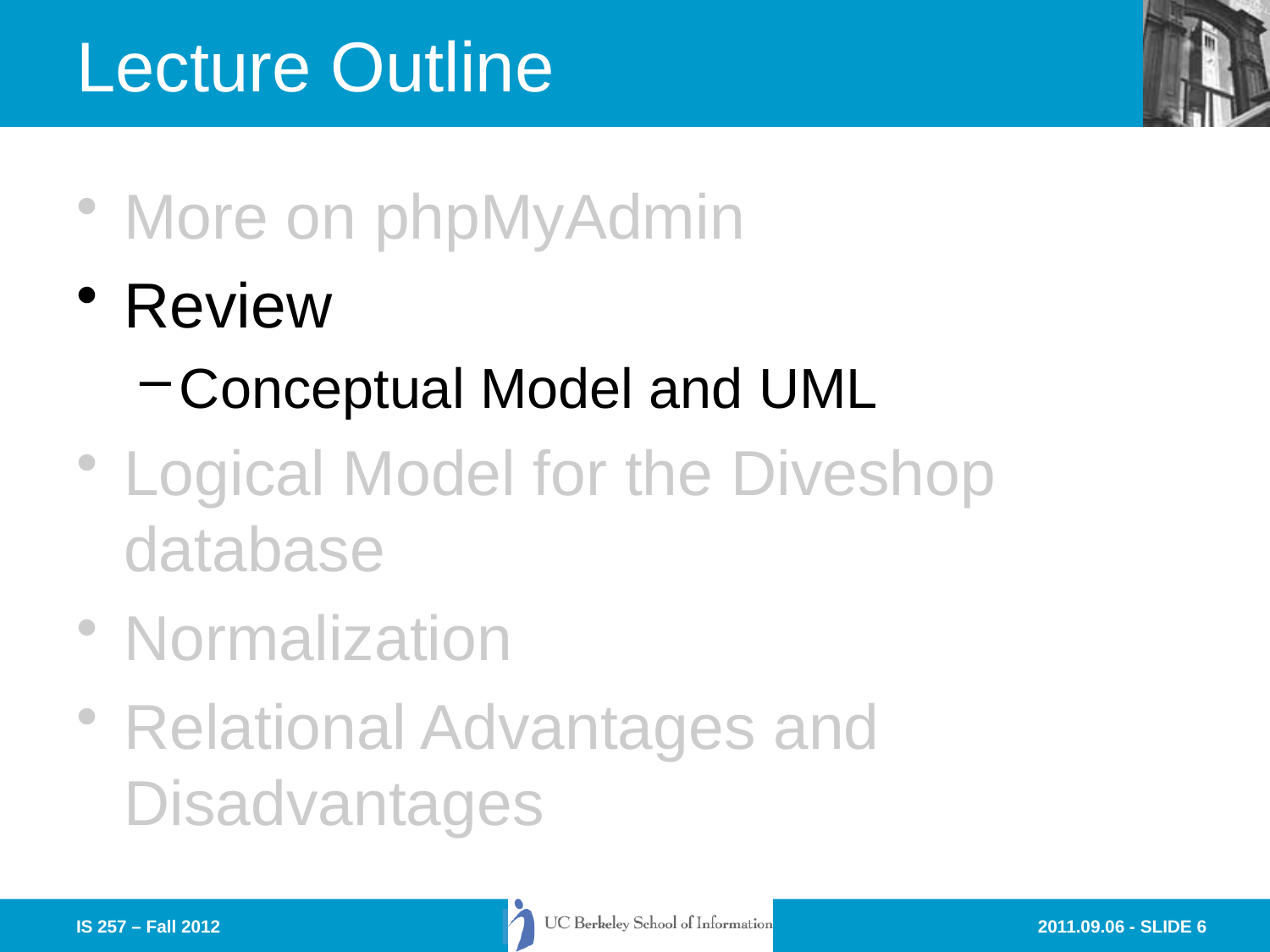

# Lecture Outline
More on phpMyAdmin
Review
Conceptual Model and UML
Logical Model for the Diveshop database
Normalization
Relational Advantages and Disadvantages
IS 257 – Fall 2012